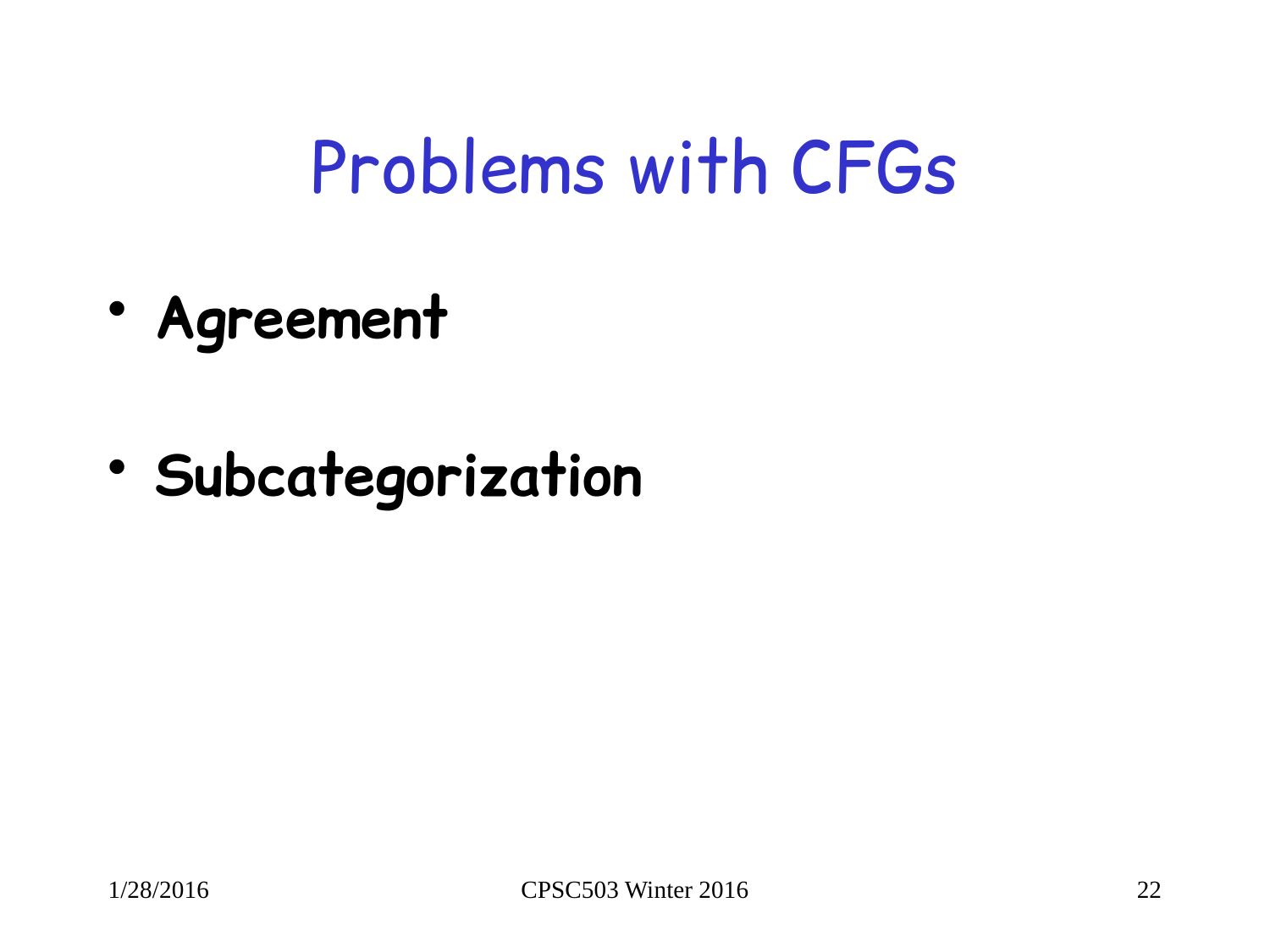

# Problems with CFGs
Agreement

Subcategorization
1/28/2016
CPSC503 Winter 2016
22